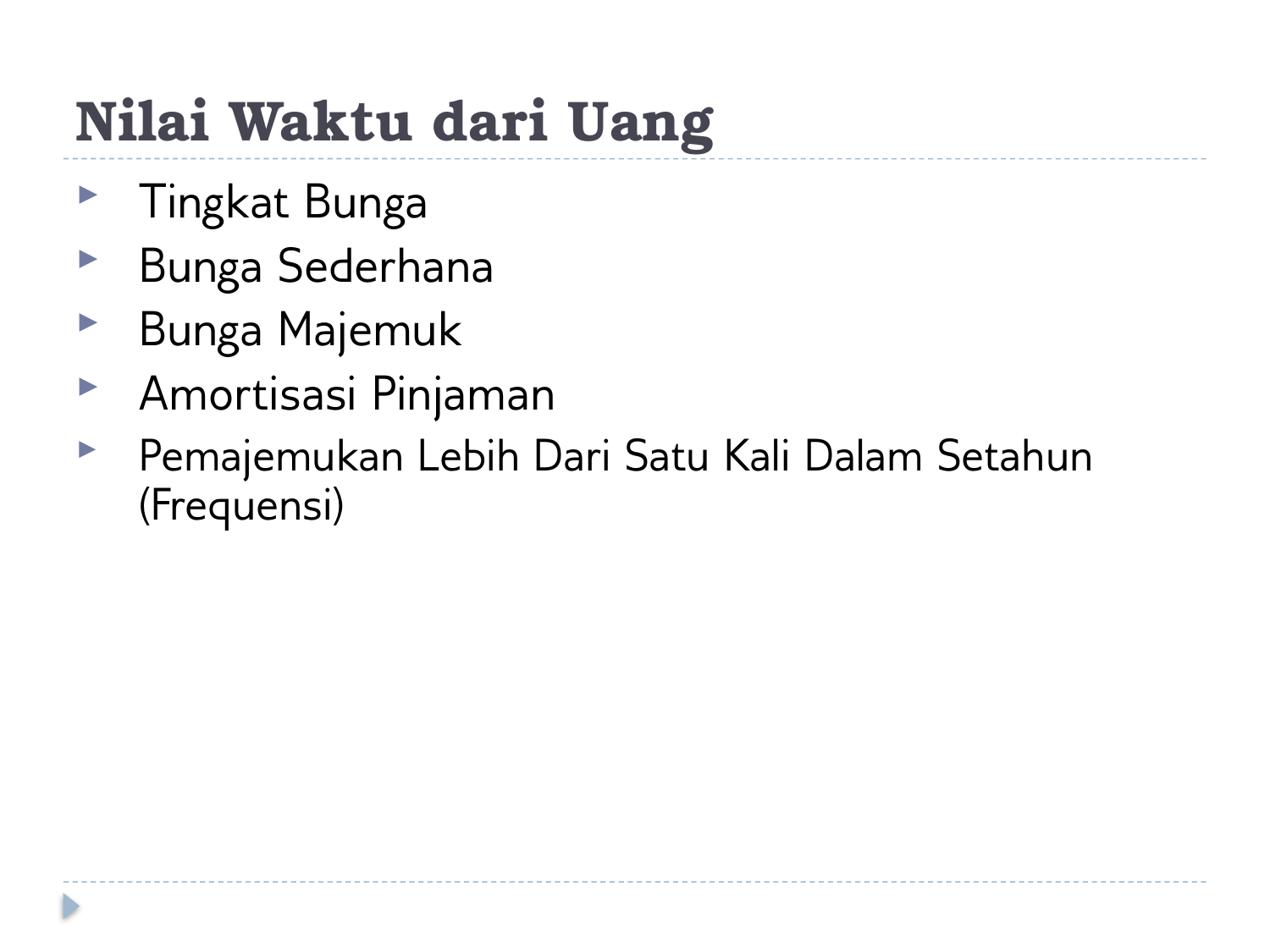

# Nilai Waktu dari Uang
Tingkat Bunga
Bunga Sederhana
Bunga Majemuk
Amortisasi Pinjaman
Pemajemukan Lebih Dari Satu Kali Dalam Setahun (Frequensi)